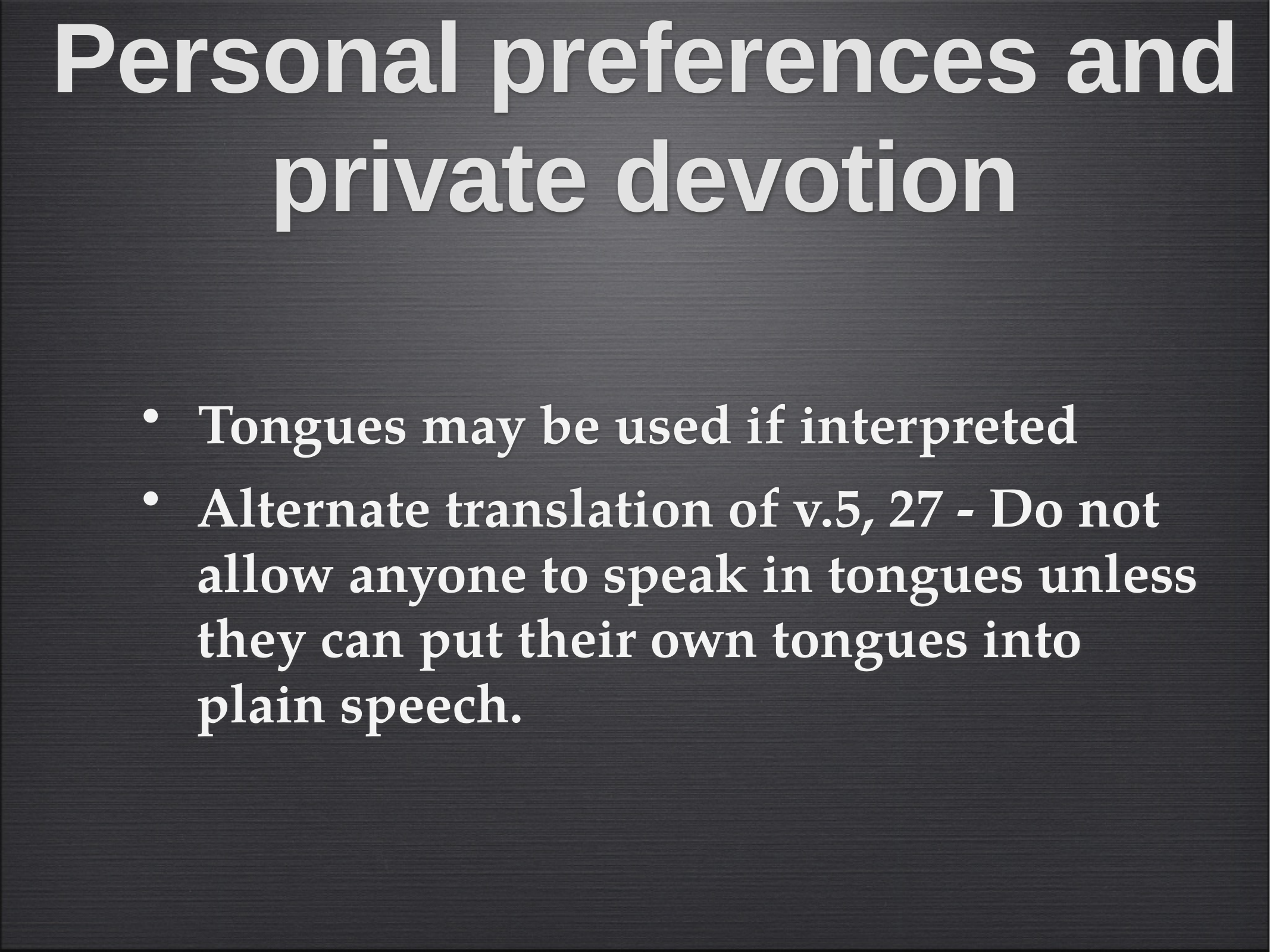

# Personal preferences and private devotion
Tongues may be used if interpreted
Alternate translation of v.5, 27 - Do not allow anyone to speak in tongues unless they can put their own tongues into plain speech.